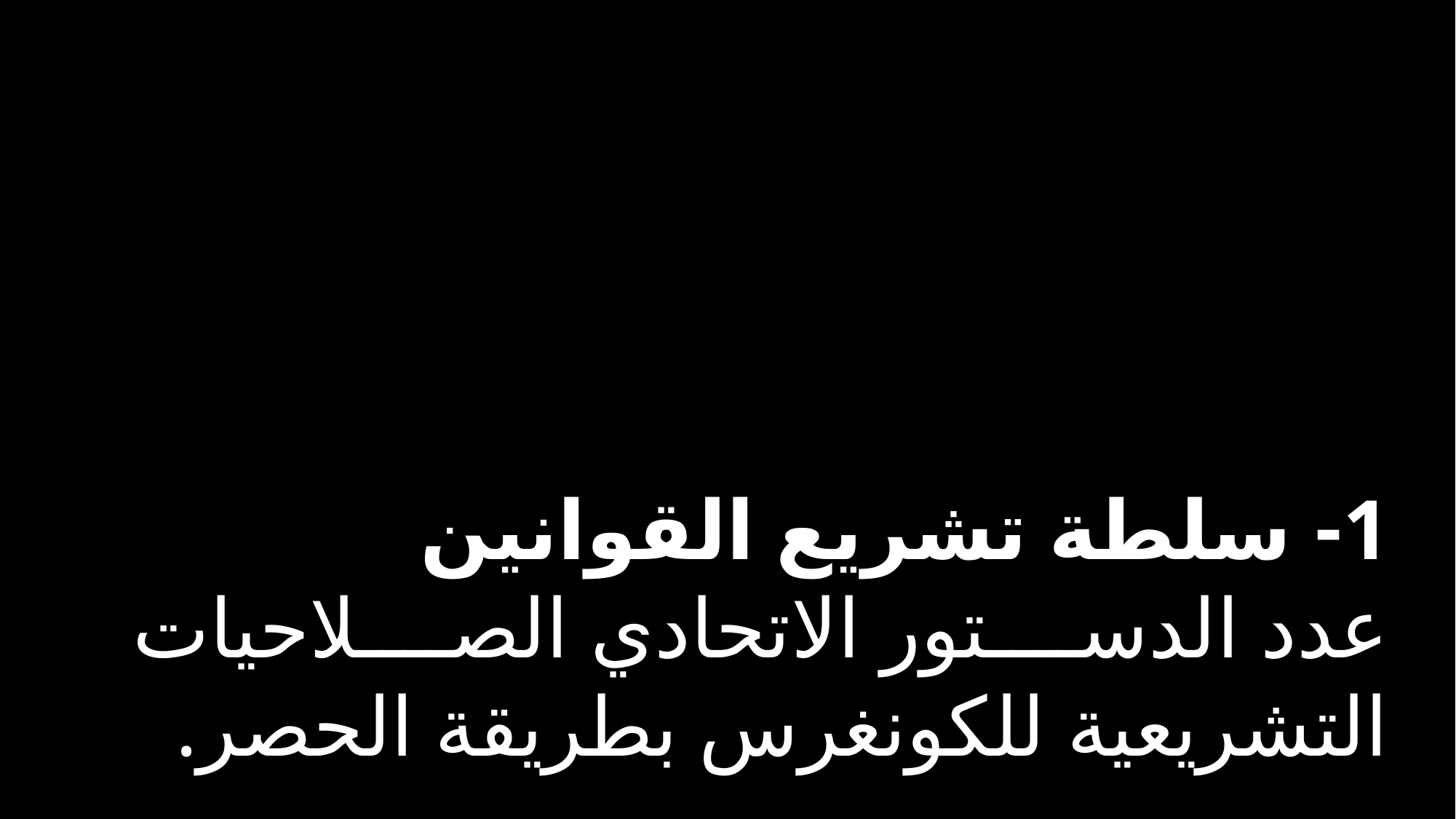

1- سلطة تشريع القوانين
عدد الدستور الاتحادي الصلاحيات التشريعية للكونغرس بطريقة الحصر.